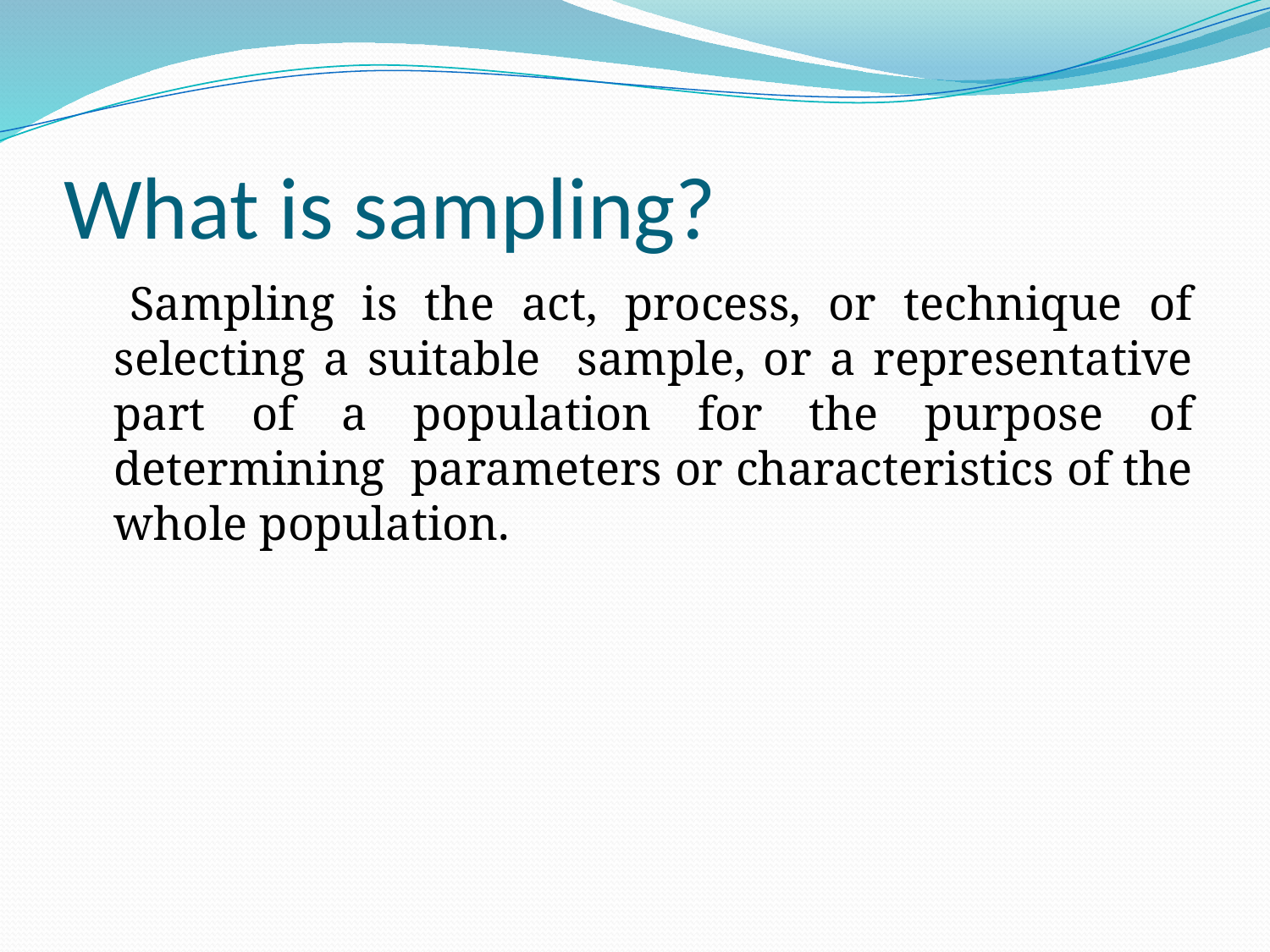

# What is sampling?
 	Sampling is the act, process, or technique of selecting a suitable  sample, or a representative part of a population for the purpose of determining  parameters or characteristics of the whole population.